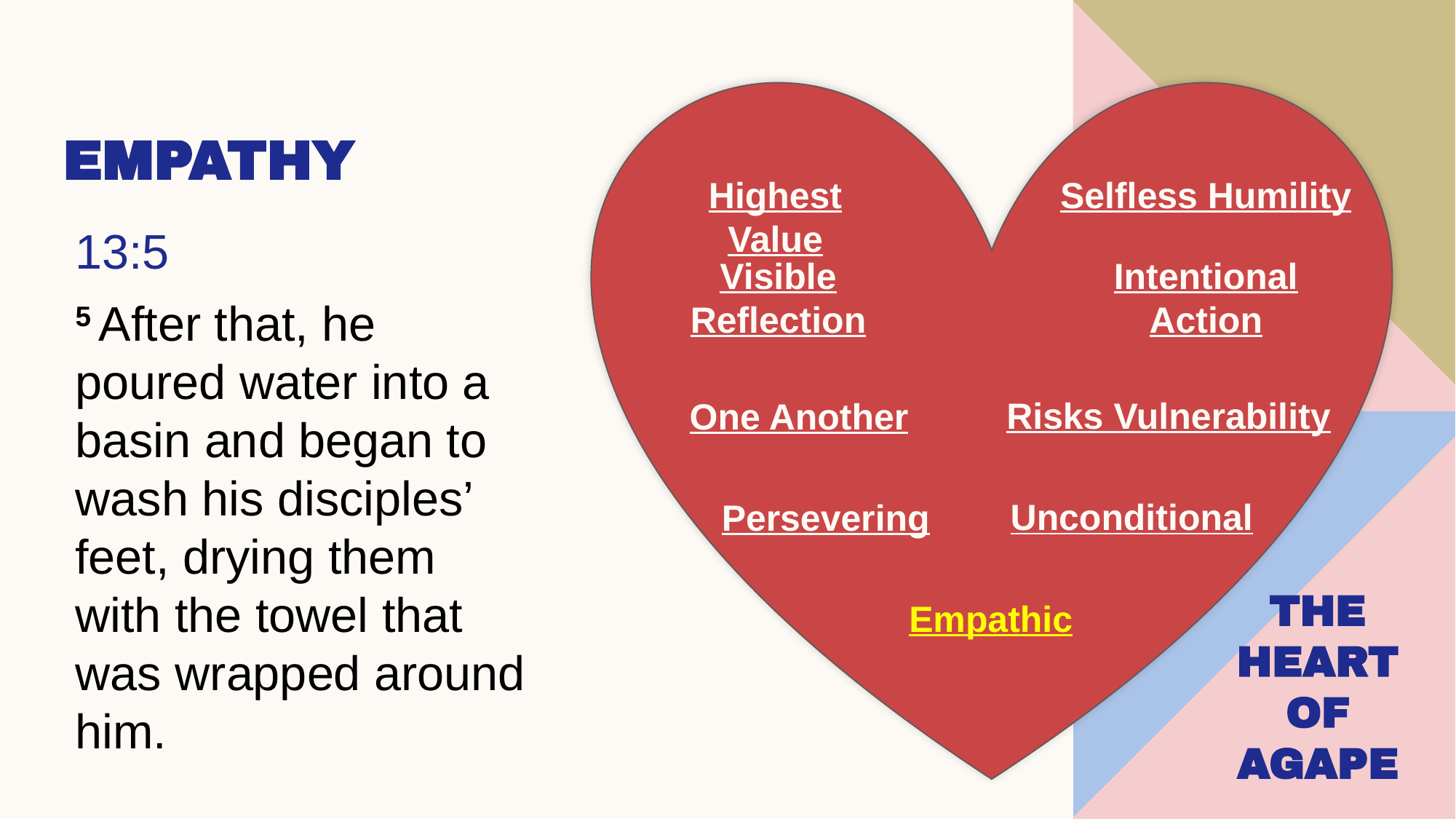

# Empathy

____________
Highest Value
Selfless Humility
13:5
5 After that, he poured water into a basin and began to wash his disciples’ feet, drying them with the towel that was wrapped around him.

________________________
Visible Reflection
Intentional Action
Risks Vulnerability
________________
One Another
Unconditional
Persevering
___________
Empathic
The heart of agape